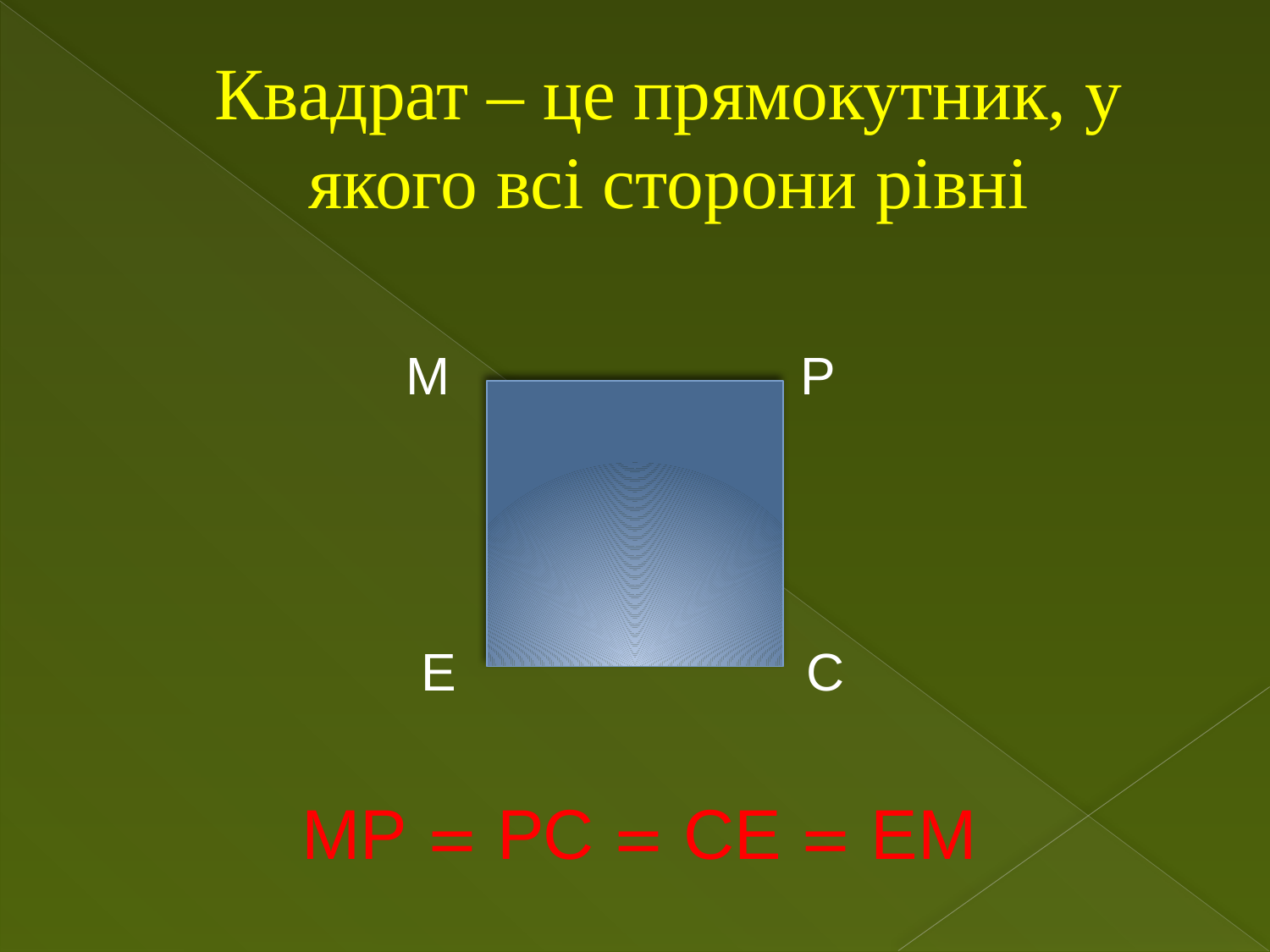

# Квадрат – це прямокутник, у якого всі сторони рівні

                      М                        Р

                       Е                        С

МР = РС = СЕ = ЕМ